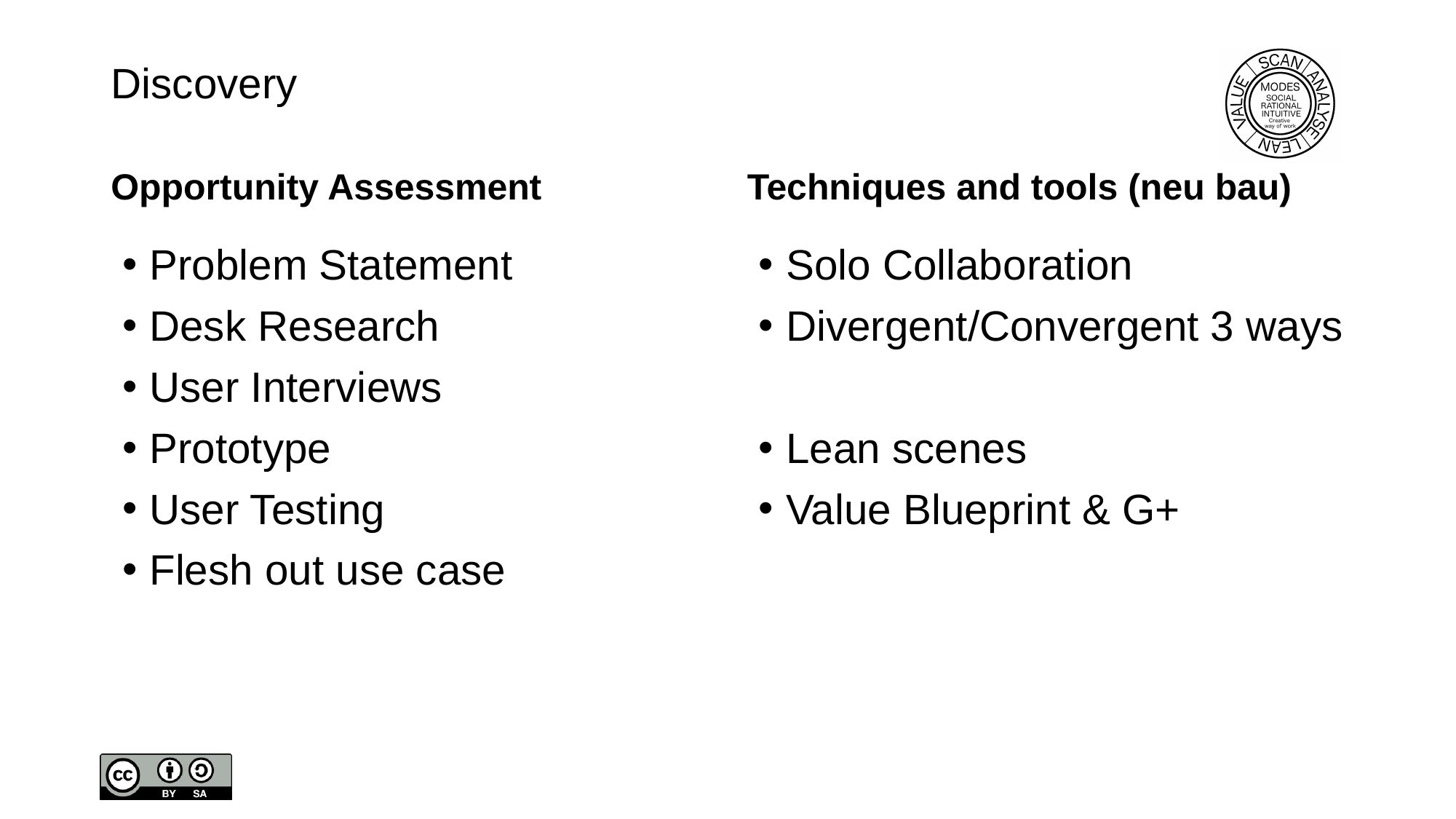

# Discovery
Opportunity Assessment
Techniques and tools (neu bau)
Problem Statement
Desk Research
User Interviews
Prototype
User Testing
Flesh out use case
Solo Collaboration
Divergent/Convergent 3 ways

Lean scenes
Value Blueprint & G+